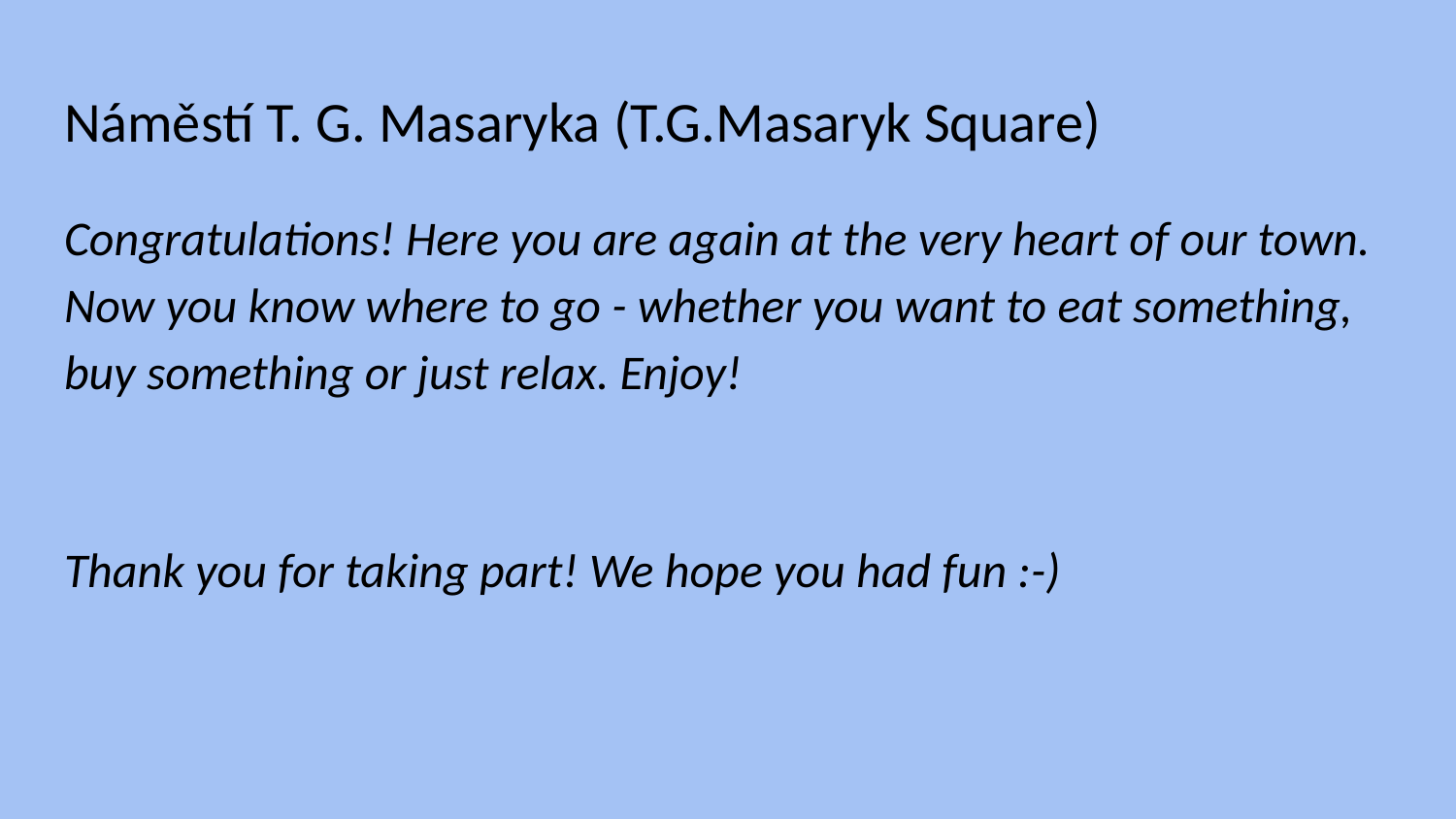

# Náměstí T. G. Masaryka (T.G.Masaryk Square)
Congratulations! Here you are again at the very heart of our town. Now you know where to go - whether you want to eat something, buy something or just relax. Enjoy!

Thank you for taking part! We hope you had fun :-)